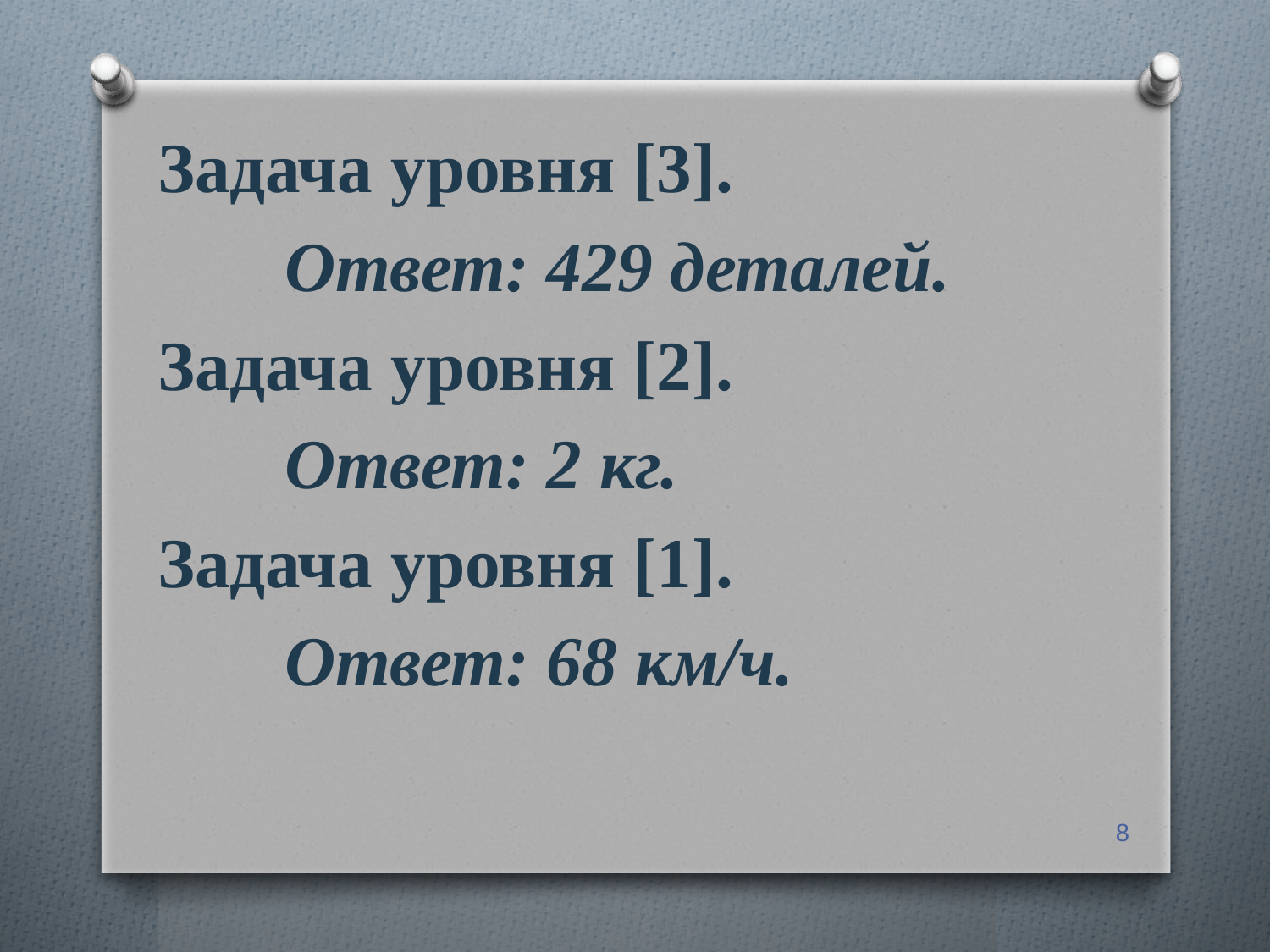

Задача уровня [3].
	Ответ: 429 деталей.
Задача уровня [2].
	Ответ: 2 кг.
Задача уровня [1].
	Ответ: 68 км/ч.
8